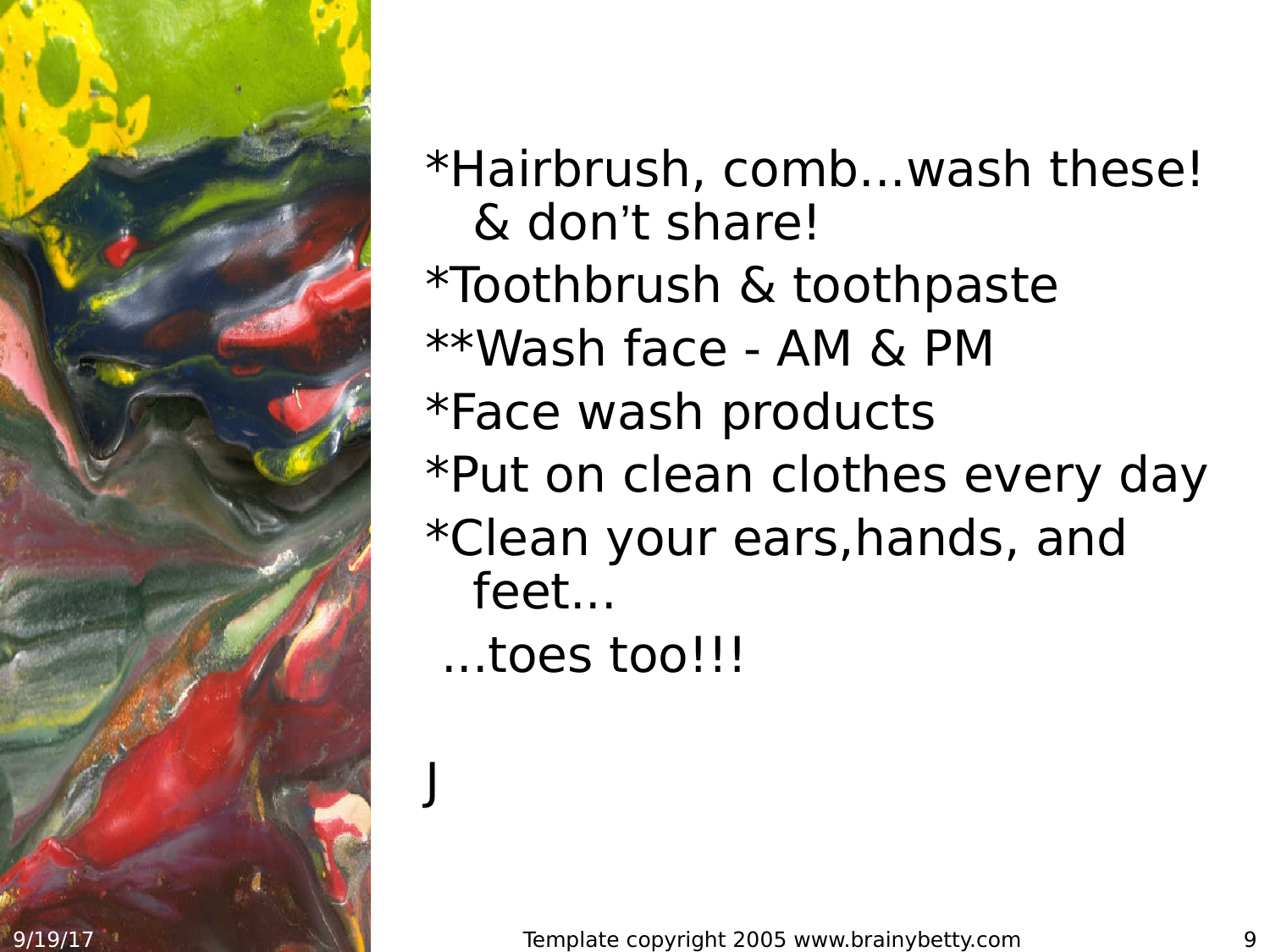

#
*Hairbrush, comb...wash these! & don’t share!
*Toothbrush & toothpaste
**Wash face - AM & PM
*Face wash products
*Put on clean clothes every day
*Clean your ears,hands, and feet...
 ...toes too!!!

J

9/19/17
Template copyright 2005 www.brainybetty.com
9